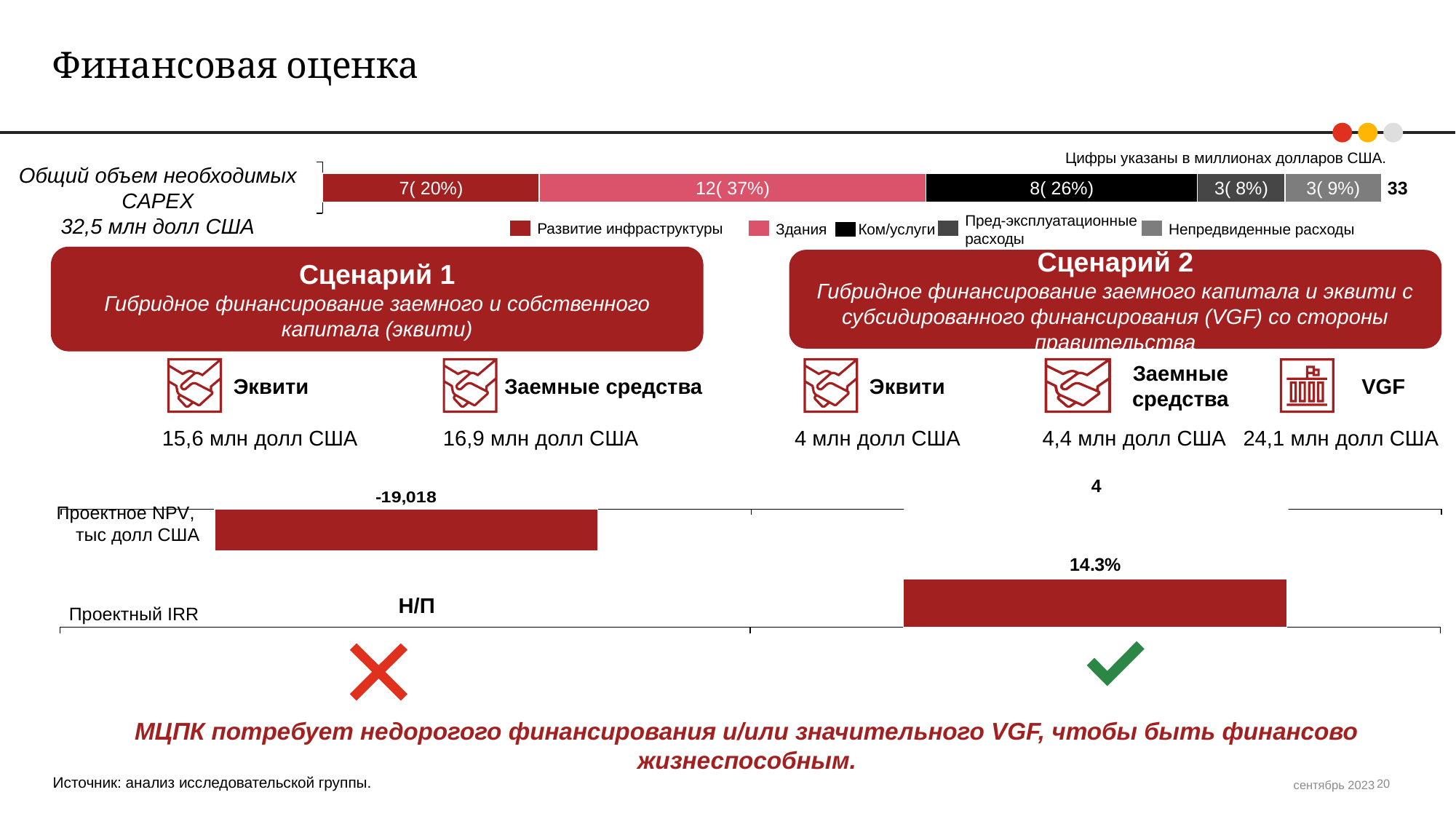

# Финансовая оценка
Цифры указаны в миллионах долларов США.

### Chart

| Category |  |  |  |  |  |
|---|---|---|---|---|---|
Общий объем необходимых CAPEX
32,5 млн долл США
7( 20%)
12( 37%)
8( 26%)
3( 8%)
3( 9%)
33
Развитие инфраструктуры
Здания
Ком/услуги
Пред-эксплуатационные
расходы
Непредвиденные расходы

Сценарий 1
Гибридное финансирование заемного и собственного капитала (эквити)
Сценарий 2
Гибридное финансирование заемного капитала и эквити с субсидированного финансирования (VGF) со стороны правительства

Эквити
15,6 млн долл США

Заемные средства
16,9 млн долл США

Эквити
4 млн долл США

Заемные средства
4,4 млн долл США

VGF
24,1 млн долл США
4

### Chart

| Category |  |
|---|---|
Проектное NPV,
тыс долл США

### Chart

| Category |  |
|---|---|
Н/П
Проектный IRR

МЦПК потребует недорогого финансирования и/или значительного VGF, чтобы быть финансово жизнеспособным.
Источник: анализ исследовательской группы.
сентябрь 2023
20